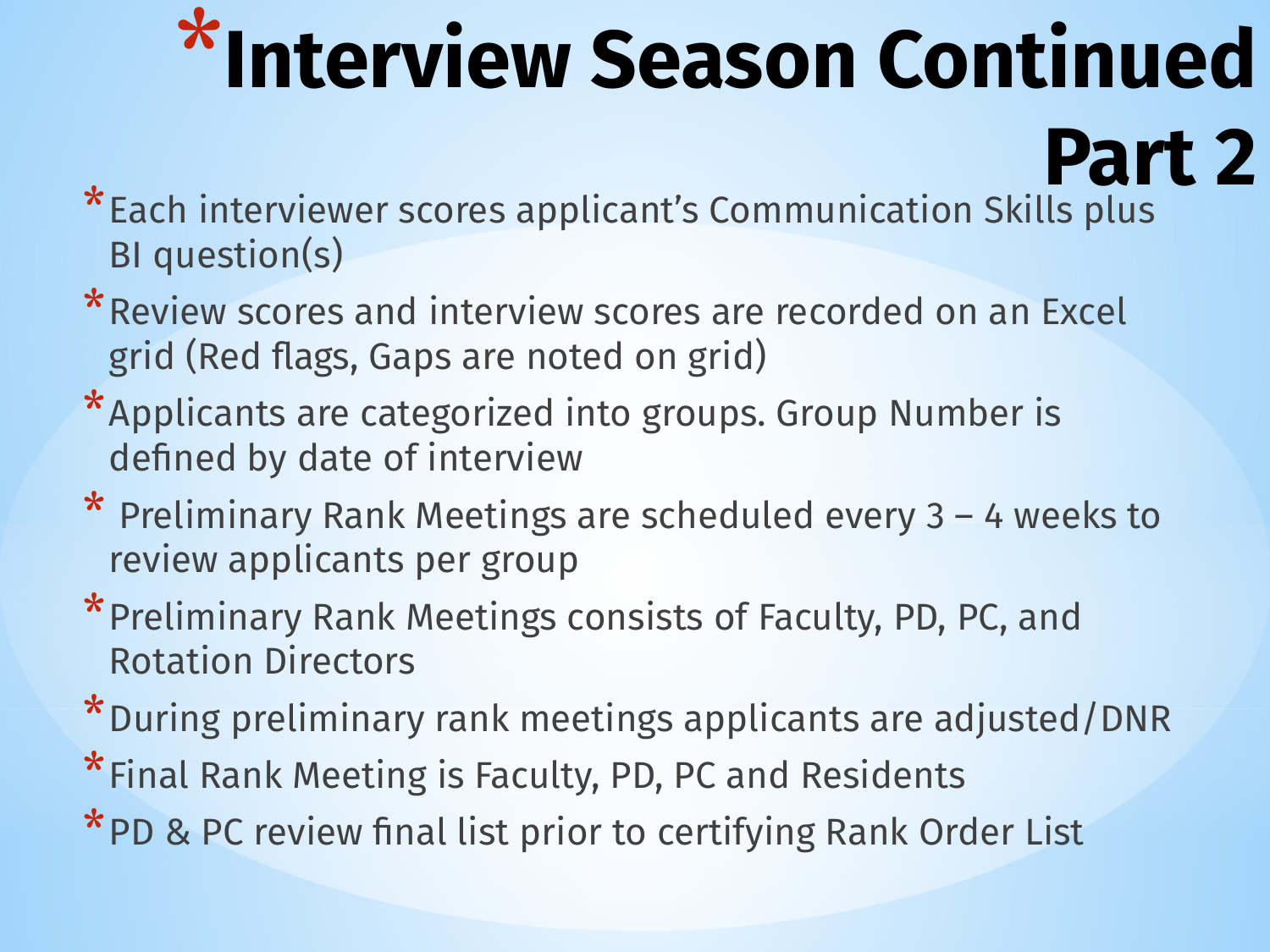

# Interview Season Continued Part 2
Each interviewer scores applicant’s Communication Skills plus BI question(s)
Review scores and interview scores are recorded on an Excel grid (Red flags, Gaps are noted on grid)
Applicants are categorized into groups. Group Number is defined by date of interview
 Preliminary Rank Meetings are scheduled every 3 – 4 weeks to review applicants per group
Preliminary Rank Meetings consists of Faculty, PD, PC, and Rotation Directors
During preliminary rank meetings applicants are adjusted/DNR
Final Rank Meeting is Faculty, PD, PC and Residents
PD & PC review final list prior to certifying Rank Order List